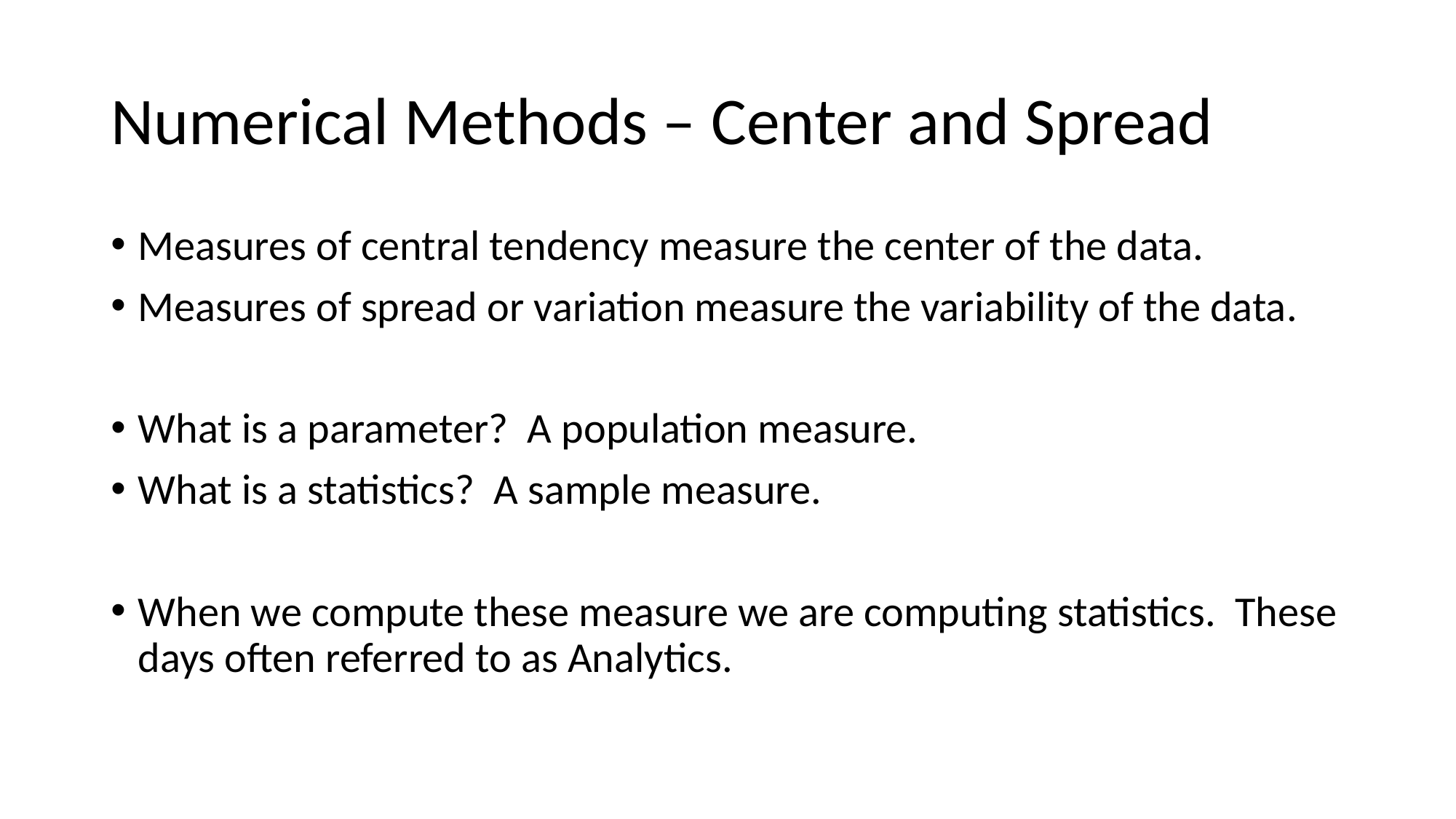

# Numerical Methods – Center and Spread
Measures of central tendency measure the center of the data.
Measures of spread or variation measure the variability of the data.

What is a parameter?  A population measure.
What is a statistics?  A sample measure.

When we compute these measure we are computing statistics.  These days often referred to as Analytics.